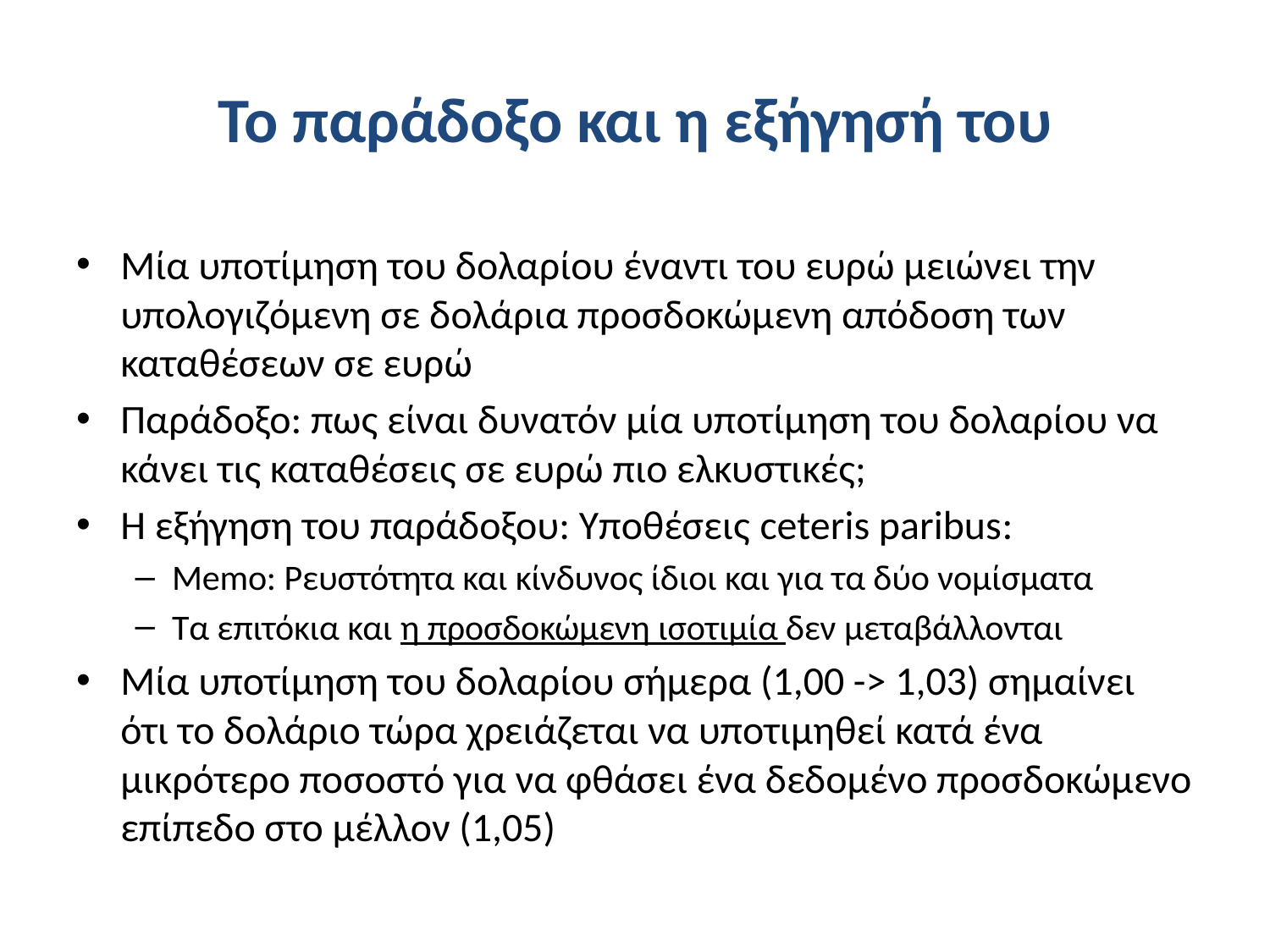

# Το παράδοξο και η εξήγησή του
Μία υποτίμηση του δολαρίου έναντι του ευρώ μειώνει την υπολογιζόμενη σε δολάρια προσδοκώμενη απόδοση των καταθέσεων σε ευρώ
Παράδοξο: πως είναι δυνατόν μία υποτίμηση του δολαρίου να κάνει τις καταθέσεις σε ευρώ πιο ελκυστικές;
Η εξήγηση του παράδοξου: Υποθέσεις ceteris paribus:
Memo: Ρευστότητα και κίνδυνος ίδιοι και για τα δύο νομίσματα
Τα επιτόκια και η προσδοκώμενη ισοτιμία δεν μεταβάλλονται
Μία υποτίμηση του δολαρίου σήμερα (1,00 -> 1,03) σημαίνει ότι το δολάριο τώρα χρειάζεται να υποτιμηθεί κατά ένα μικρότερο ποσοστό για να φθάσει ένα δεδομένο προσδοκώμενο επίπεδο στο μέλλον (1,05)